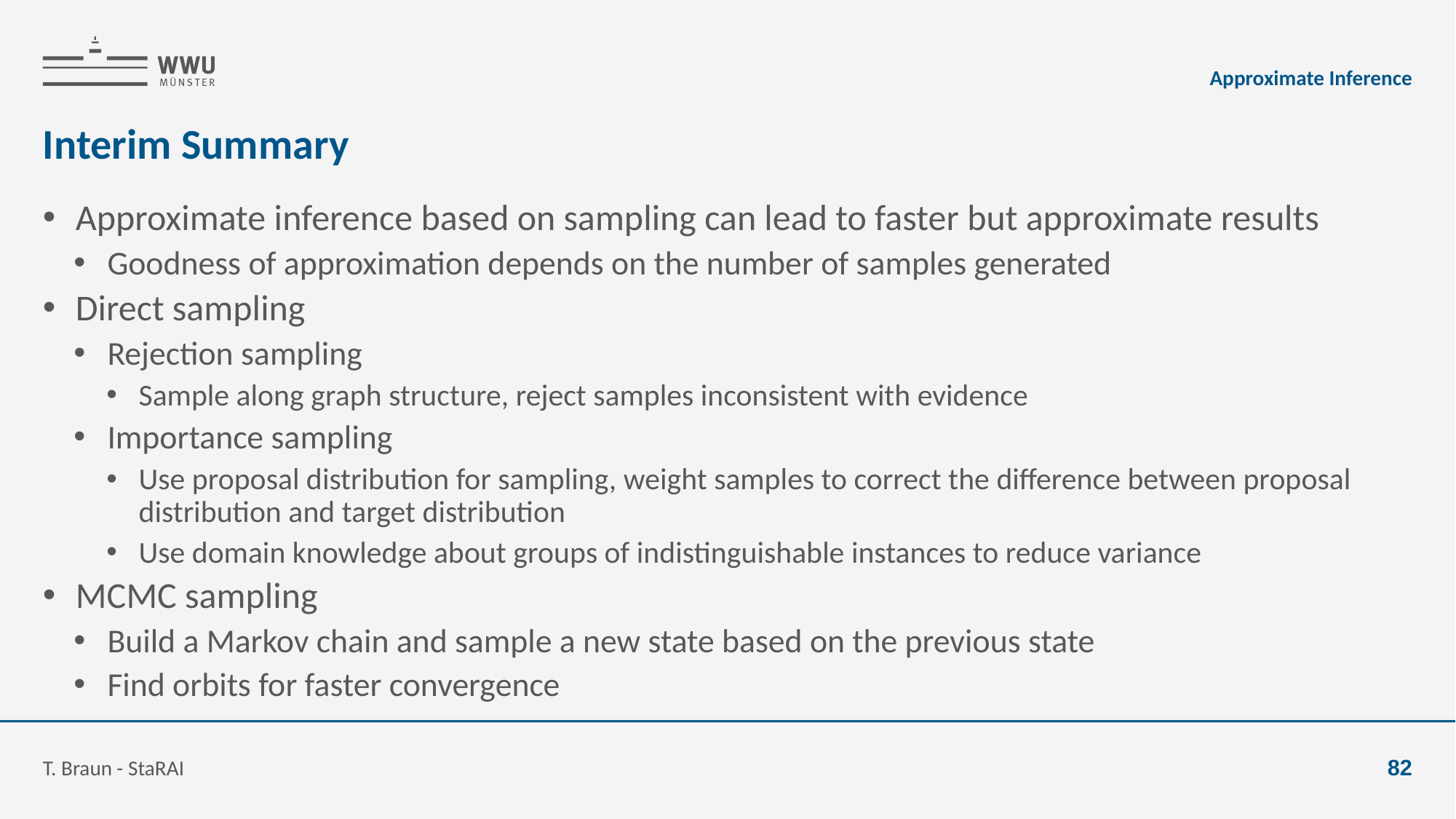

Approximate Inference
# Interim Summary
Approximate inference based on sampling can lead to faster but approximate results
Goodness of approximation depends on the number of samples generated
Direct sampling
Rejection sampling
Sample along graph structure, reject samples inconsistent with evidence
Importance sampling
Use proposal distribution for sampling, weight samples to correct the difference between proposal distribution and target distribution
Use domain knowledge about groups of indistinguishable instances to reduce variance
MCMC sampling
Build a Markov chain and sample a new state based on the previous state
Find orbits for faster convergence
T. Braun - StaRAI
82